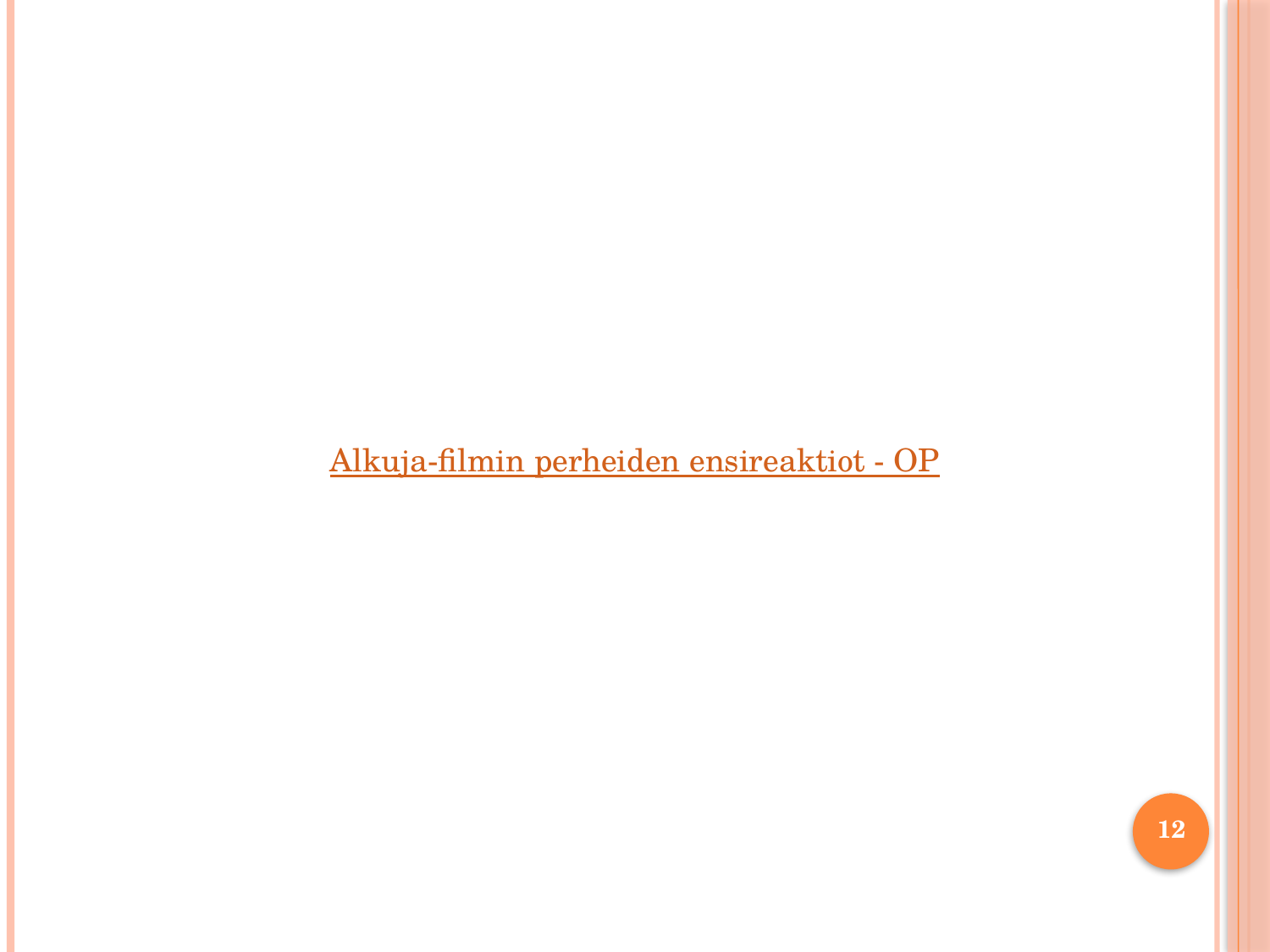

#
Alkuja-filmin perheiden ensireaktiot - OP
12